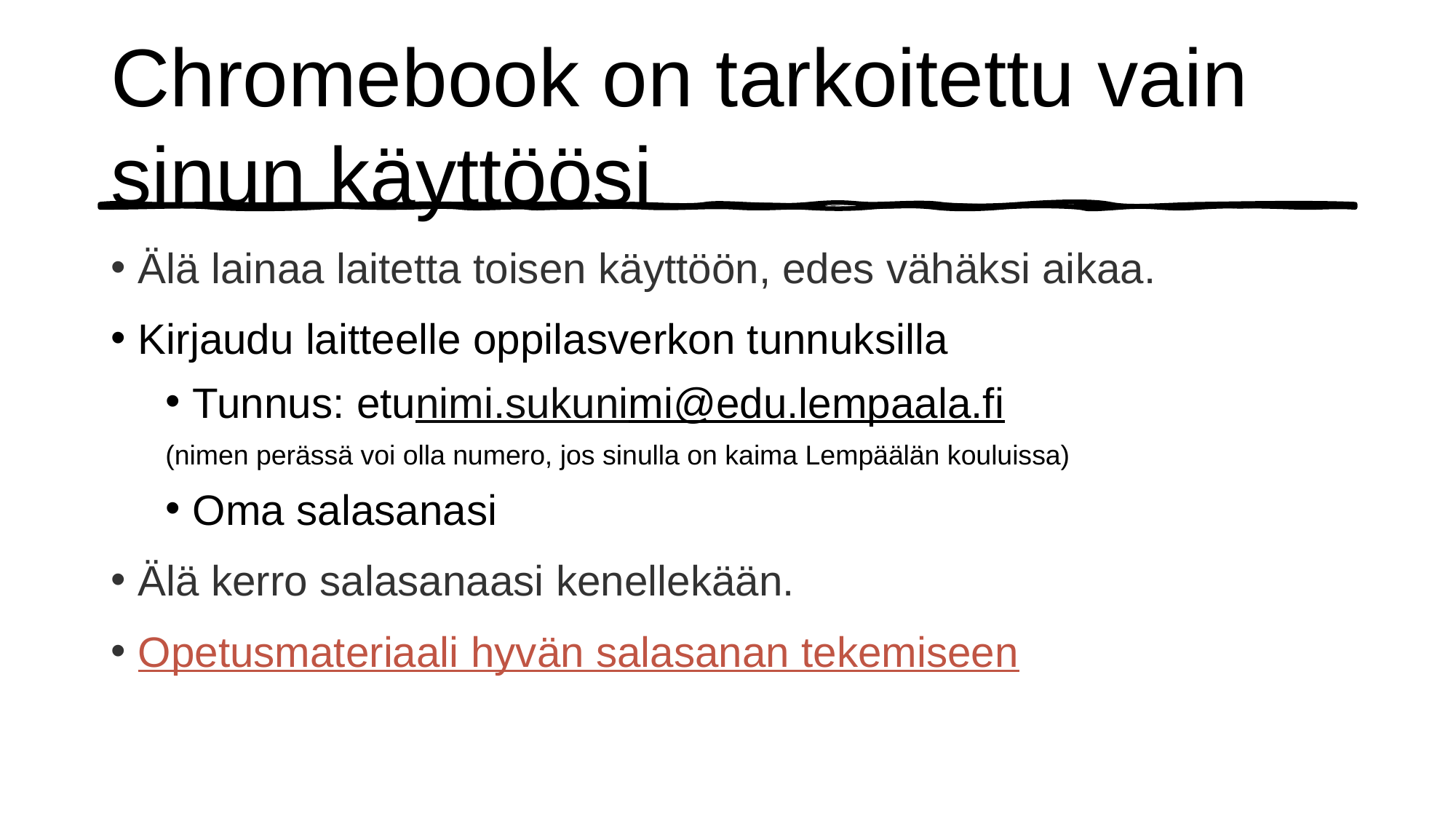

# Chromebook on tarkoitettu vain sinun käyttöösi
Älä lainaa laitetta toisen käyttöön, edes vähäksi aikaa.
Kirjaudu laitteelle oppilasverkon tunnuksilla
Tunnus: etunimi.sukunimi@edu.lempaala.fi
(nimen perässä voi olla numero, jos sinulla on kaima Lempäälän kouluissa)
Oma salasanasi
Älä kerro salasanaasi kenellekään.
Opetusmateriaali hyvän salasanan tekemiseen